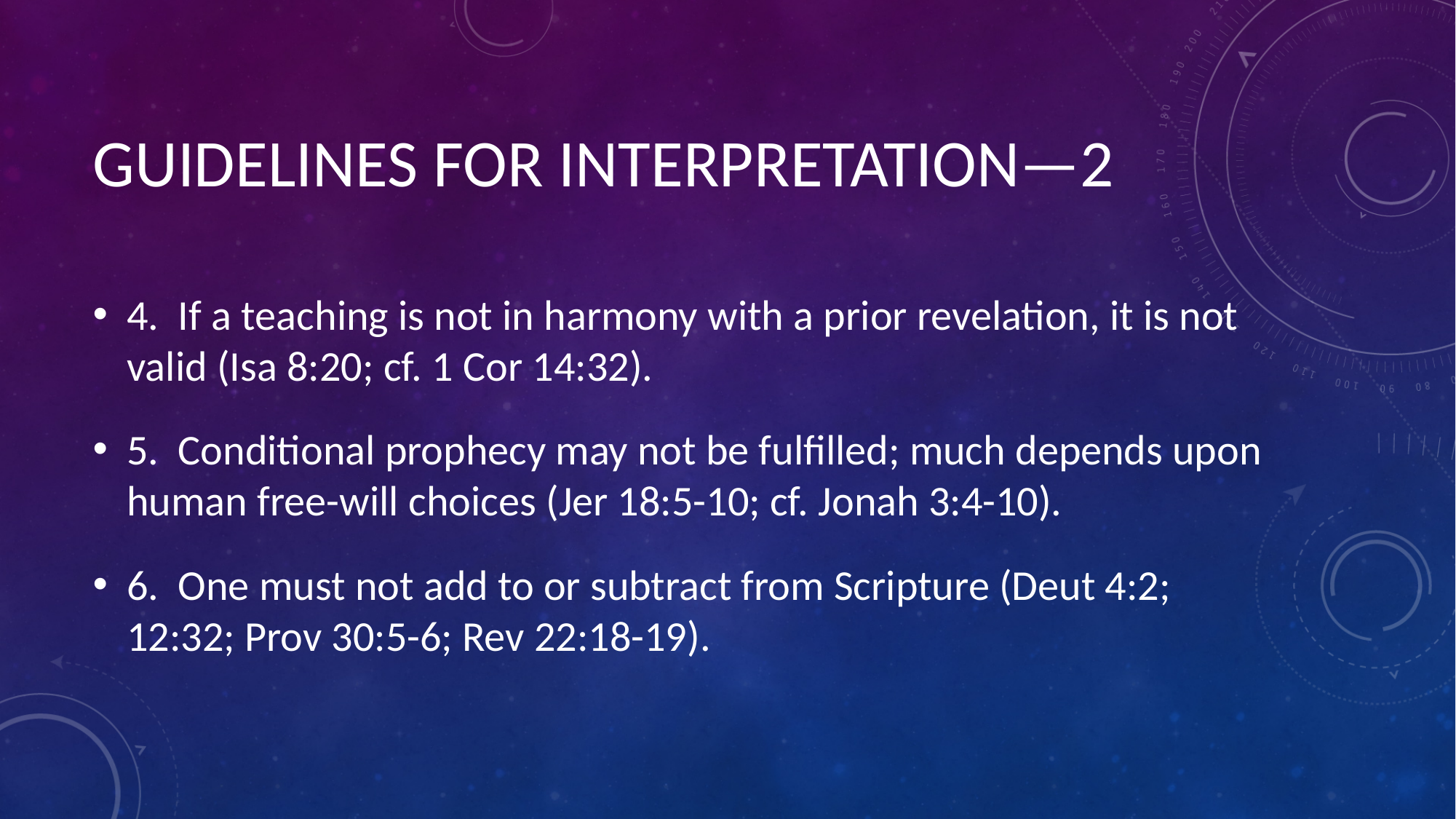

# Guidelines for Interpretation—2
4.  If a teaching is not in harmony with a prior revelation, it is not valid (Isa 8:20; cf. 1 Cor 14:32).
5.  Conditional prophecy may not be fulfilled; much depends upon human free-will choices (Jer 18:5-10; cf. Jonah 3:4-10).
6.  One must not add to or subtract from Scripture (Deut 4:2; 12:32; Prov 30:5-6; Rev 22:18-19).